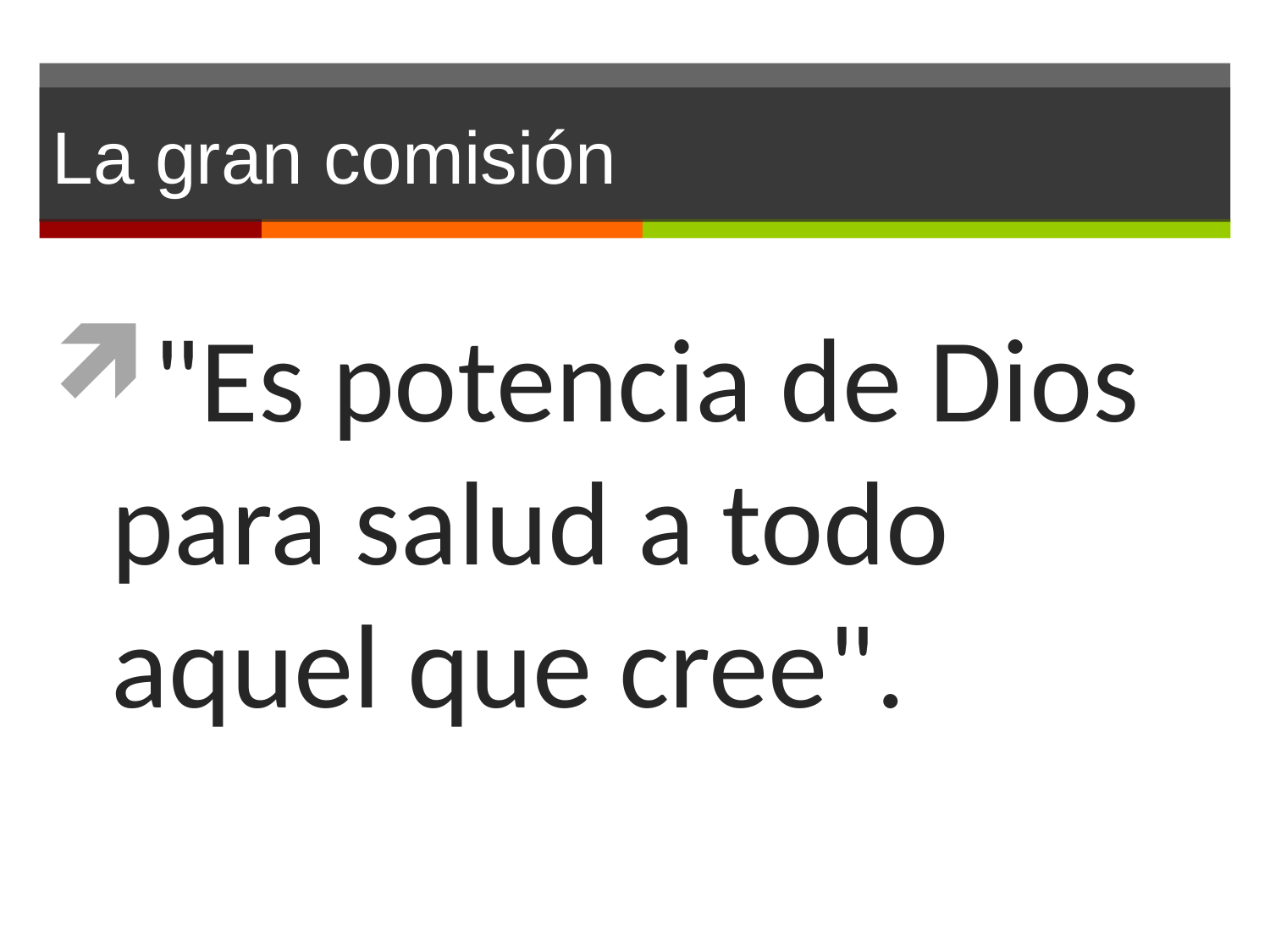

# La gran comisión
"Es potencia de Dios para salud a todo aquel que cree".